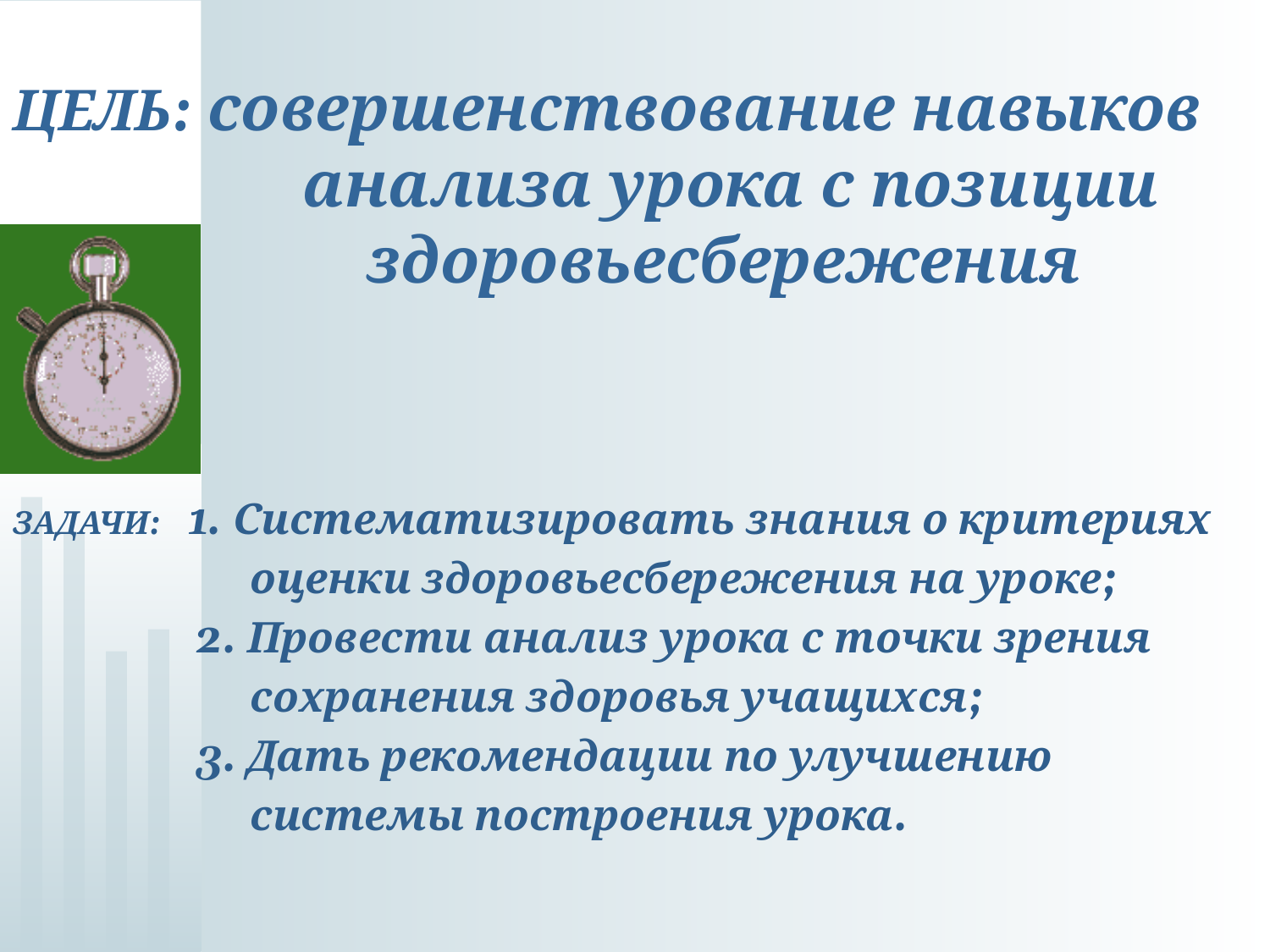

# ЦЕЛЬ: совершенствование навыков анализа урока с позиции здоровьесбережения
ЗАДАЧИ:   1. Систематизировать знания о критериях
                      оценки здоровьесбережения на уроке;
                 2. Провести анализ урока с точки зрения
                      сохранения здоровья учащихся;
                 3. Дать рекомендации по улучшению
                      системы построения урока.